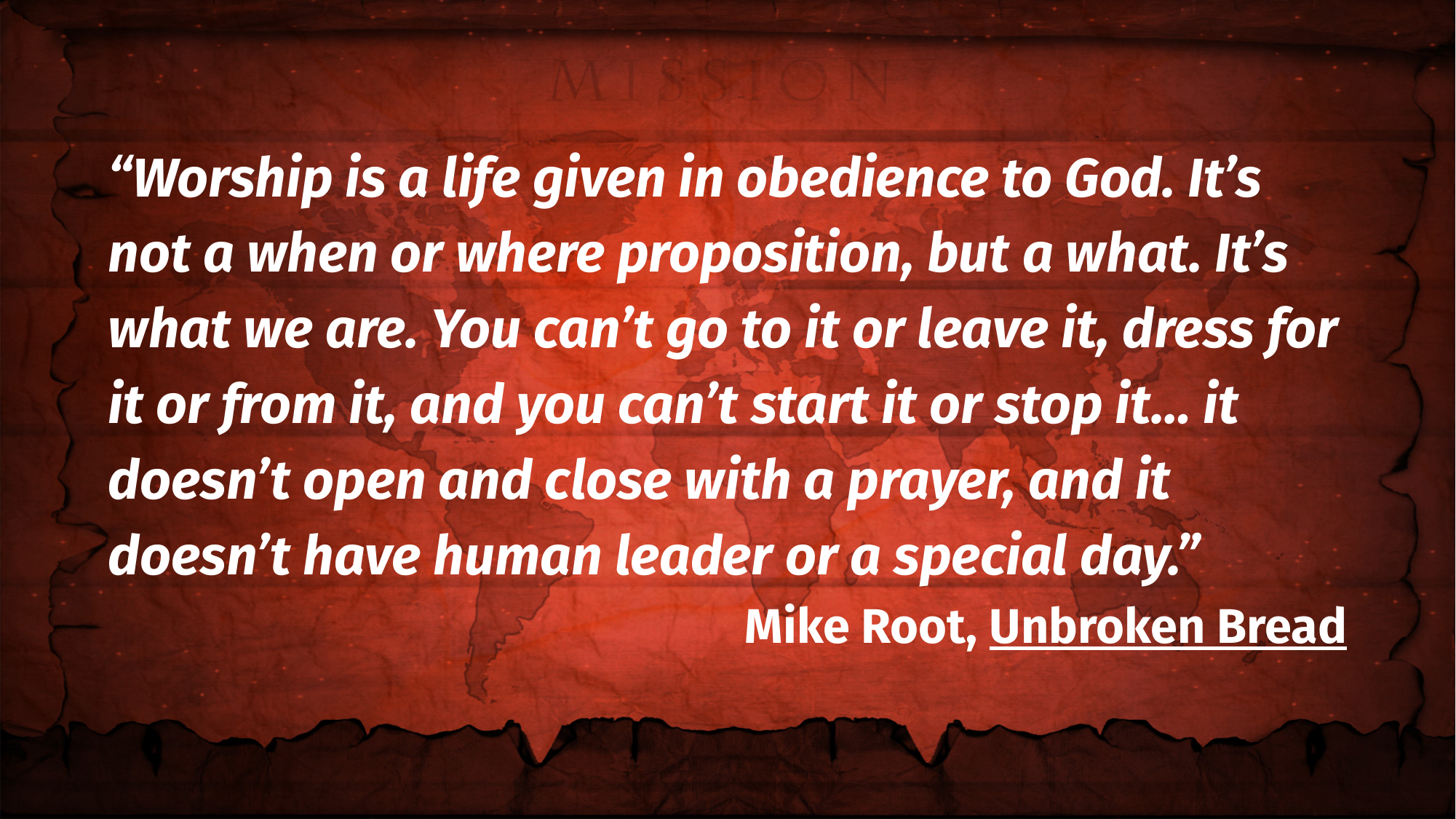

“Worship is a life given in obedience to God. It’s not a when or where proposition, but a what. It’s what we are. You can’t go to it or leave it, dress for it or from it, and you can’t start it or stop it… it doesn’t open and close with a prayer, and it doesn’t have human leader or a special day.”
Mike Root, Unbroken Bread